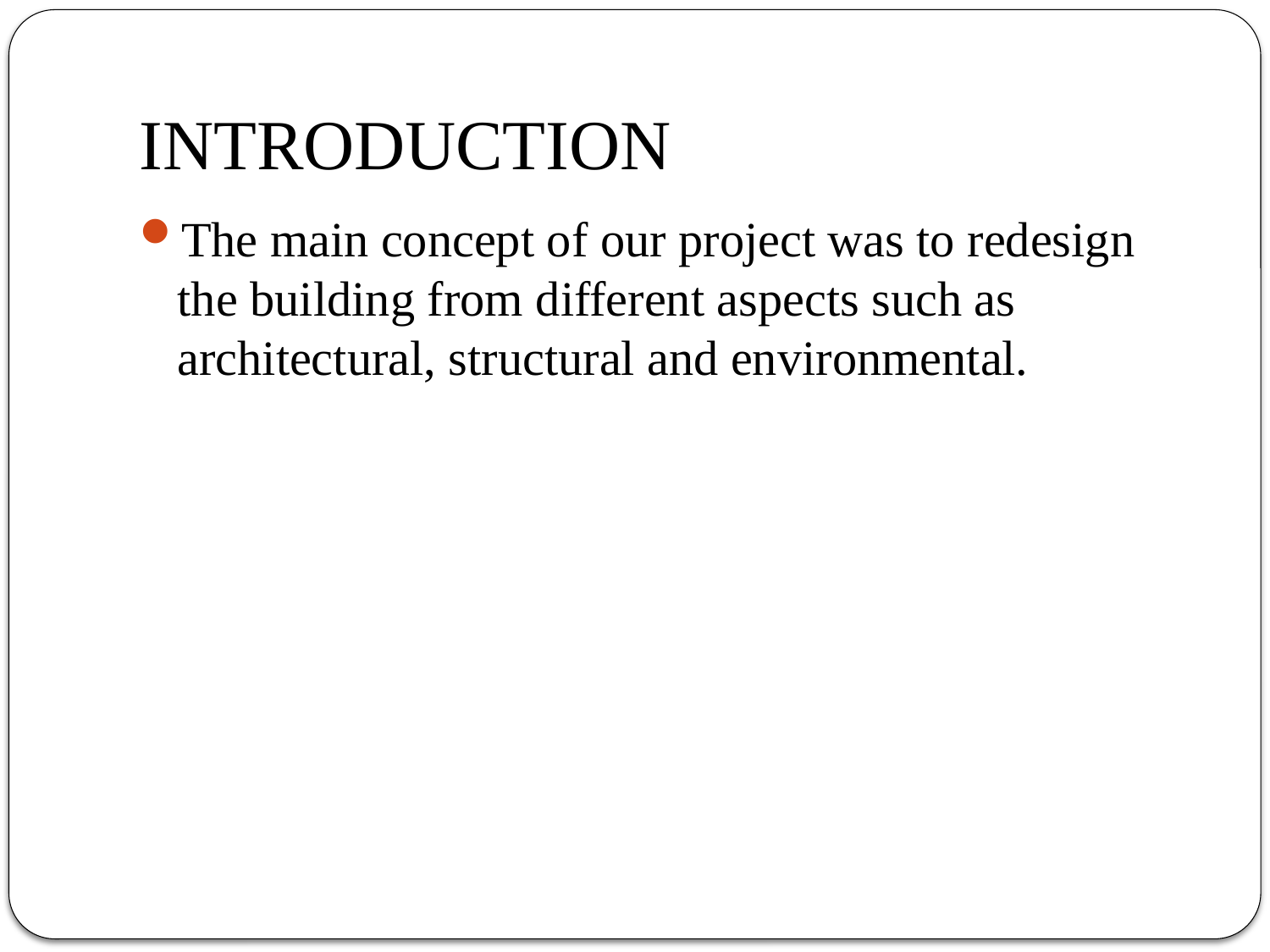

# INTRODUCTION
The main concept of our project was to redesign the building from different aspects such as architectural, structural and environmental.